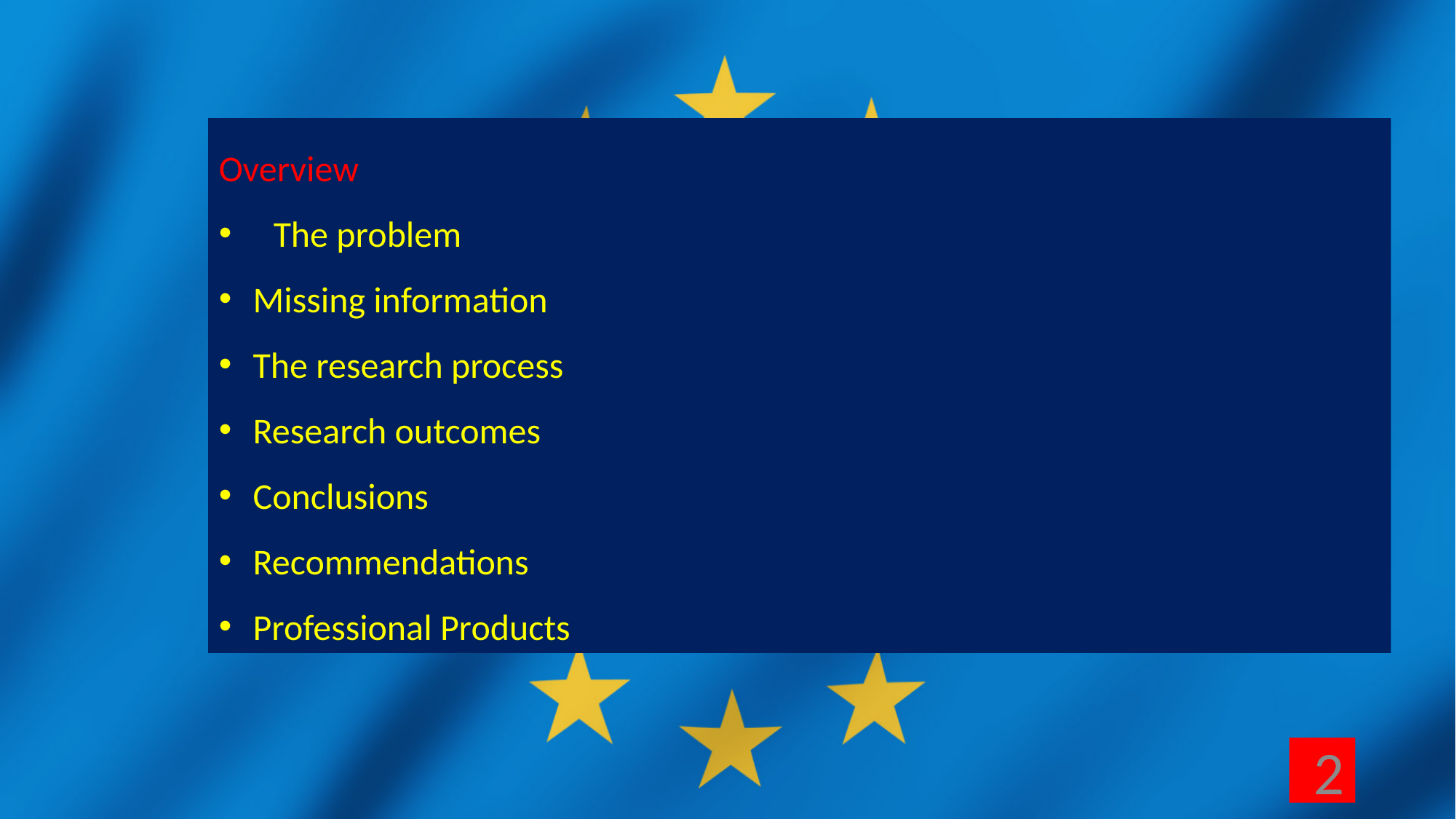

Overview
The problem
Missing information
The research process
Research outcomes
Conclusions
Recommendations
Professional Products
2